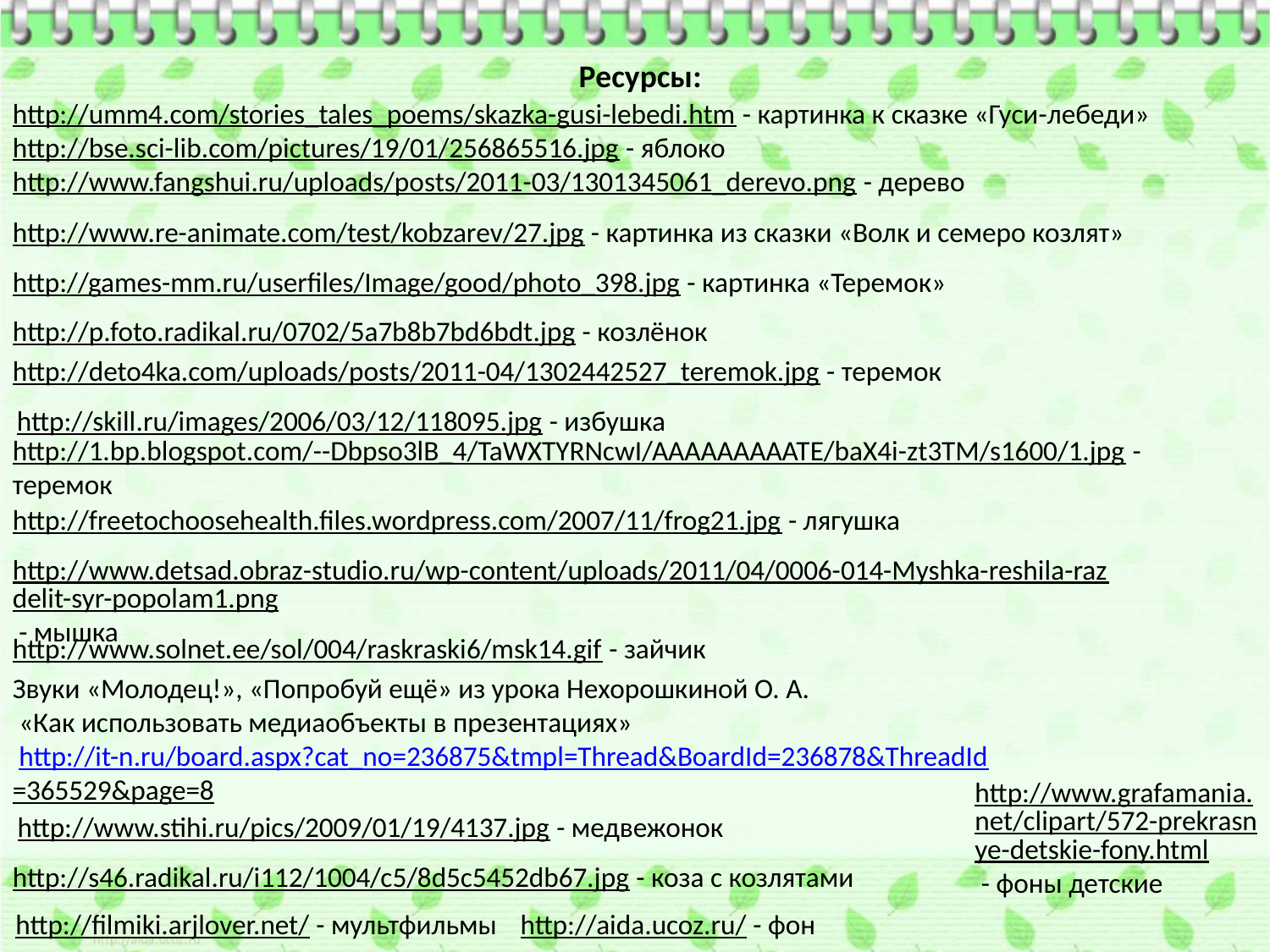

Ресурсы:
http://umm4.com/stories_tales_poems/skazka-gusi-lebedi.htm - картинка к сказке «Гуси-лебеди»
http://bse.sci-lib.com/pictures/19/01/256865516.jpg - яблоко
http://www.fangshui.ru/uploads/posts/2011-03/1301345061_derevo.png - дерево
http://www.re-animate.com/test/kobzarev/27.jpg - картинка из сказки «Волк и семеро козлят»
http://games-mm.ru/userfiles/Image/good/photo_398.jpg - картинка «Теремок»
http://p.foto.radikal.ru/0702/5a7b8b7bd6bdt.jpg - козлёнок
http://deto4ka.com/uploads/posts/2011-04/1302442527_teremok.jpg - теремок
http://skill.ru/images/2006/03/12/118095.jpg - избушка
http://1.bp.blogspot.com/--Dbpso3lB_4/TaWXTYRNcwI/AAAAAAAAATE/baX4i-zt3TM/s1600/1.jpg - теремок
http://freetochoosehealth.files.wordpress.com/2007/11/frog21.jpg - лягушка
http://www.detsad.obraz-studio.ru/wp-content/uploads/2011/04/0006-014-Myshka-reshila-razdelit-syr-popolam1.png - мышка
http://www.solnet.ee/sol/004/raskraski6/msk14.gif - зайчик
Звуки «Молодец!», «Попробуй ещё» из урока Нехорошкиной О. А.
 «Как использовать медиаобъекты в презентациях»
 http://it-n.ru/board.aspx?cat_no=236875&tmpl=Thread&BoardId=236878&ThreadId
=365529&page=8
http://www.grafamania.net/clipart/572-prekrasnye-detskie-fony.html - фоны детские
http://www.stihi.ru/pics/2009/01/19/4137.jpg - медвежонок
http://s46.radikal.ru/i112/1004/c5/8d5c5452db67.jpg - коза с козлятами
http://filmiki.arjlover.net/ - мультфильмы
http://aida.ucoz.ru/ - фон